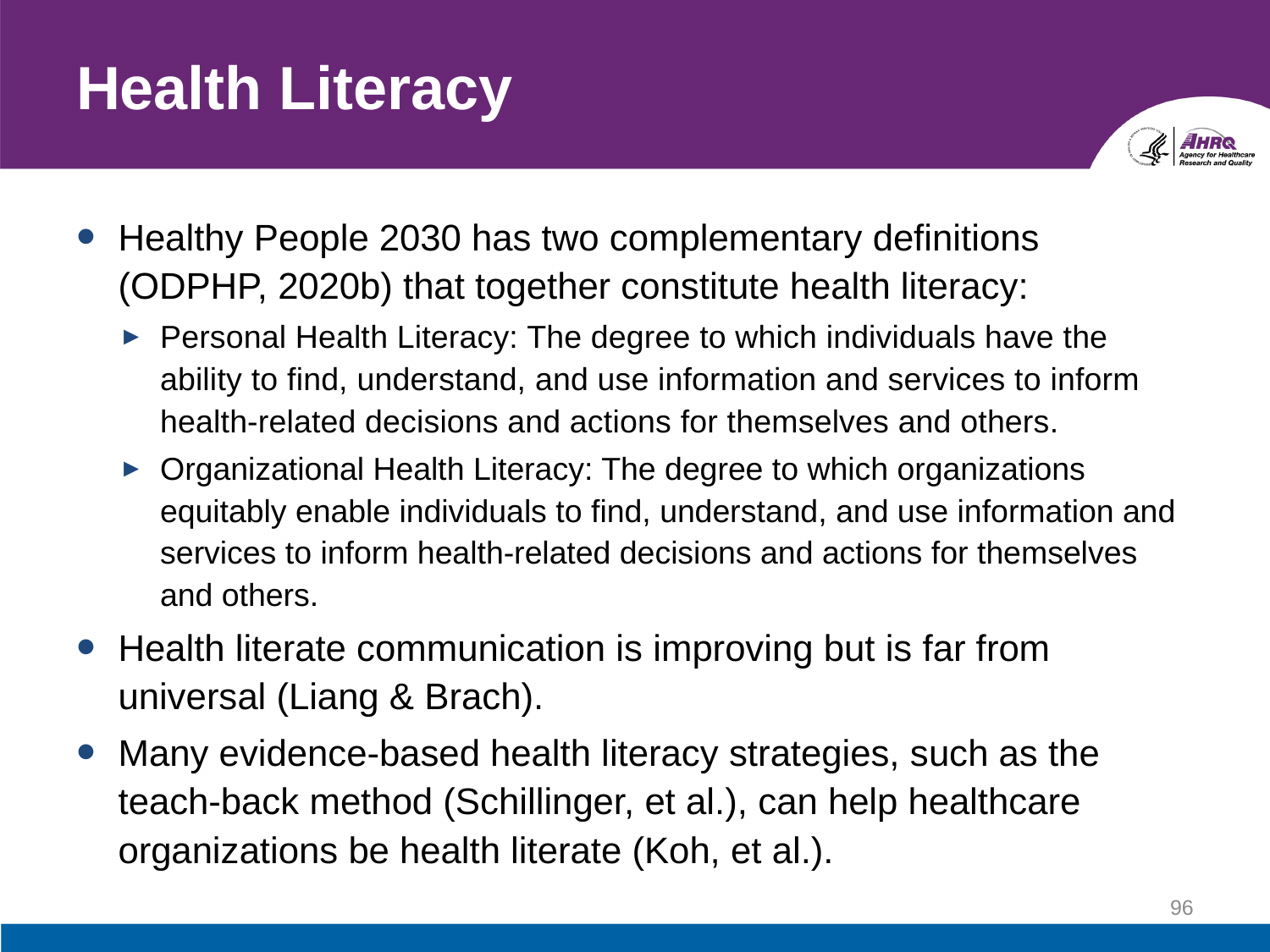

# Health Literacy
Healthy People 2030 has two complementary definitions (ODPHP, 2020b) that together constitute health literacy:
Personal Health Literacy: The degree to which individuals have the ability to find, understand, and use information and services to inform health-related decisions and actions for themselves and others.
Organizational Health Literacy: The degree to which organizations equitably enable individuals to find, understand, and use information and services to inform health-related decisions and actions for themselves and others.
Health literate communication is improving but is far from universal (Liang & Brach).
Many evidence-based health literacy strategies, such as the teach-back method (Schillinger, et al.), can help healthcare organizations be health literate (Koh, et al.).
96